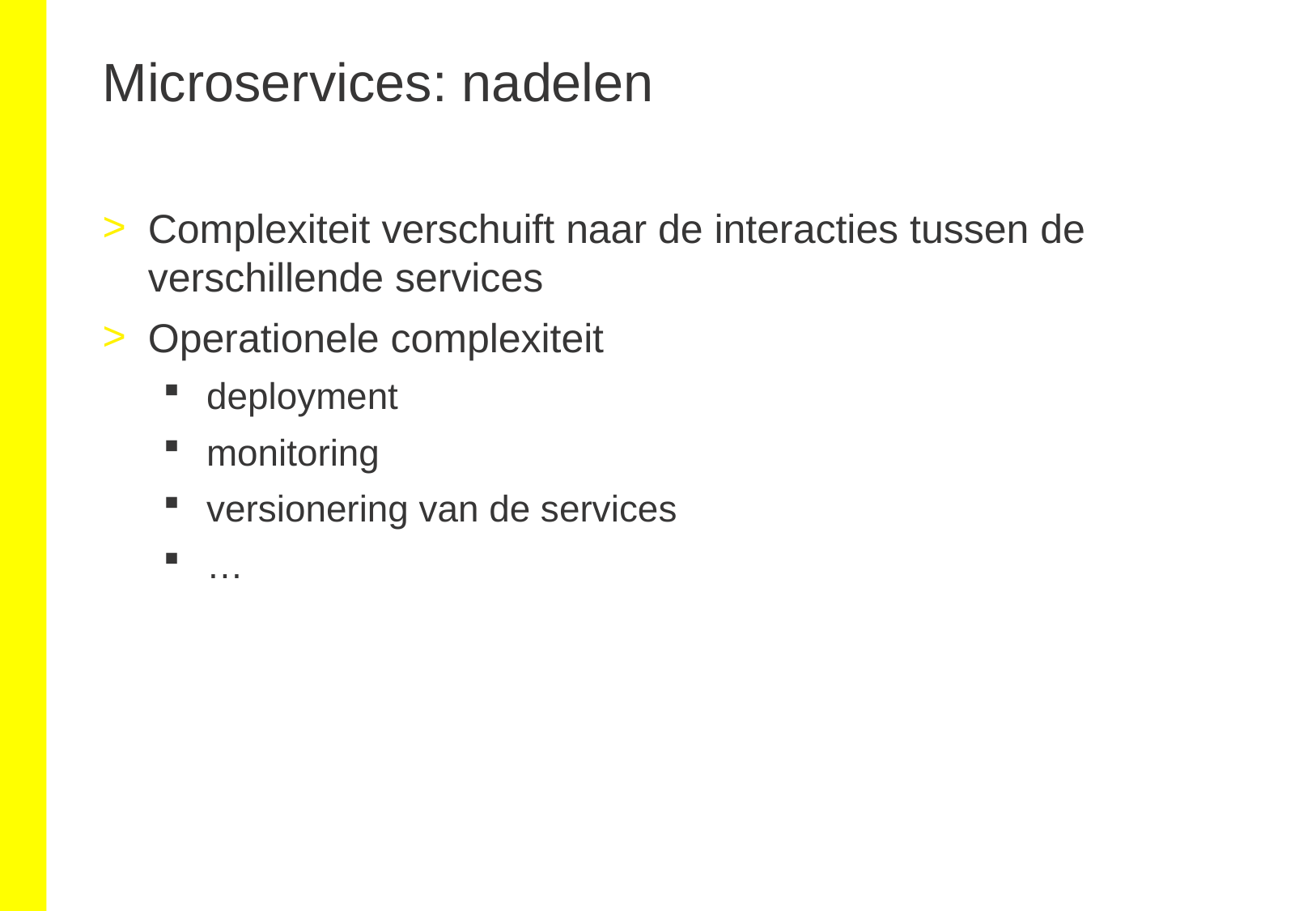

# Microservices: nadelen
Complexiteit verschuift naar de interacties tussen de verschillende services
Operationele complexiteit
deployment
monitoring
versionering van de services
…